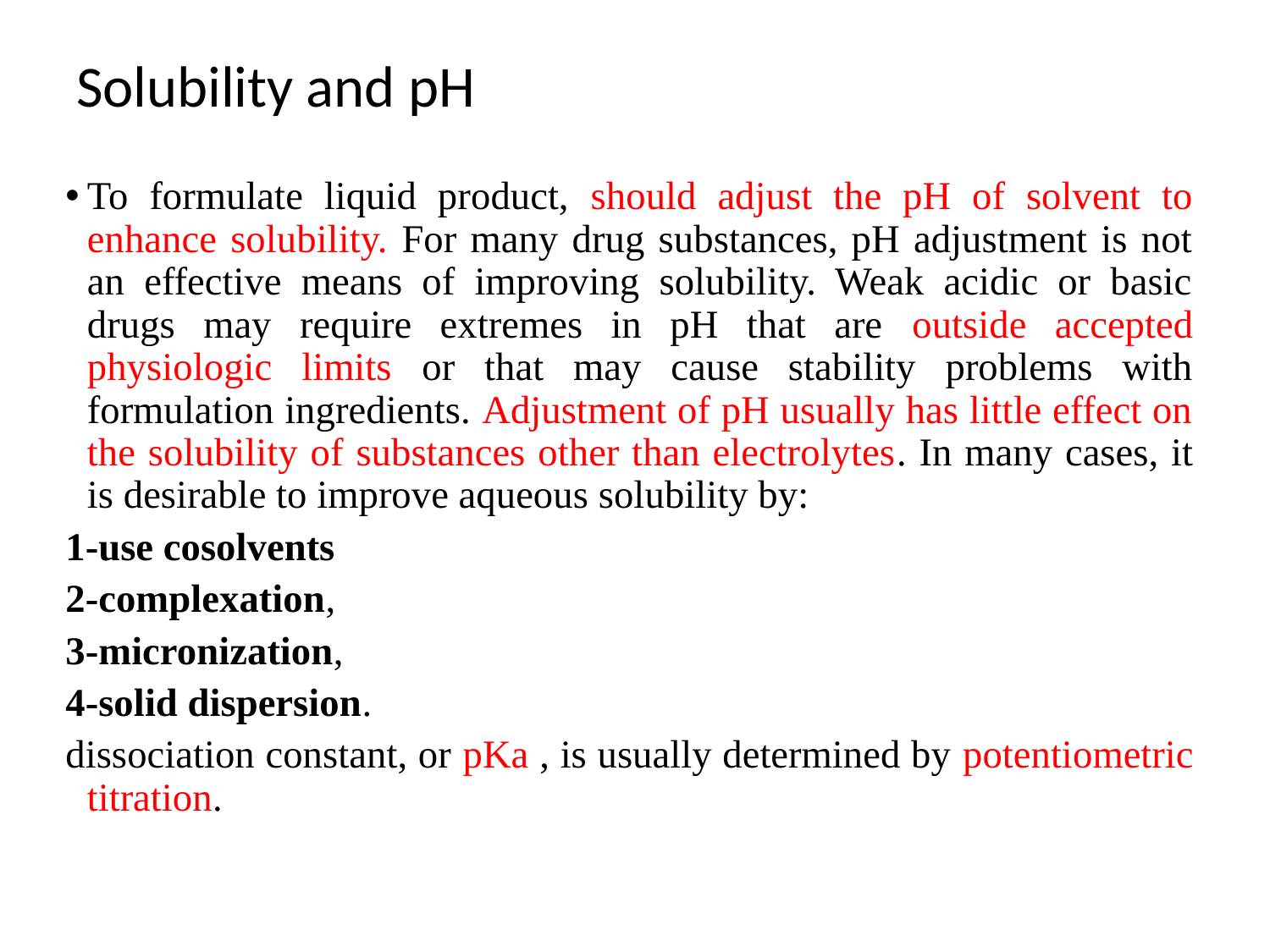

# Solubility and pH
To formulate liquid product, should adjust the pH of solvent to enhance solubility. For many drug substances, pH adjustment is not an effective means of improving solubility. Weak acidic or basic drugs may require extremes in pH that are outside accepted physiologic limits or that may cause stability problems with formulation ingredients. Adjustment of pH usually has little effect on the solubility of substances other than electrolytes. In many cases, it is desirable to improve aqueous solubility by:
1-use cosolvents
2-complexation,
3-micronization,
4-solid dispersion.
dissociation constant, or pKa , is usually determined by potentiometric titration.